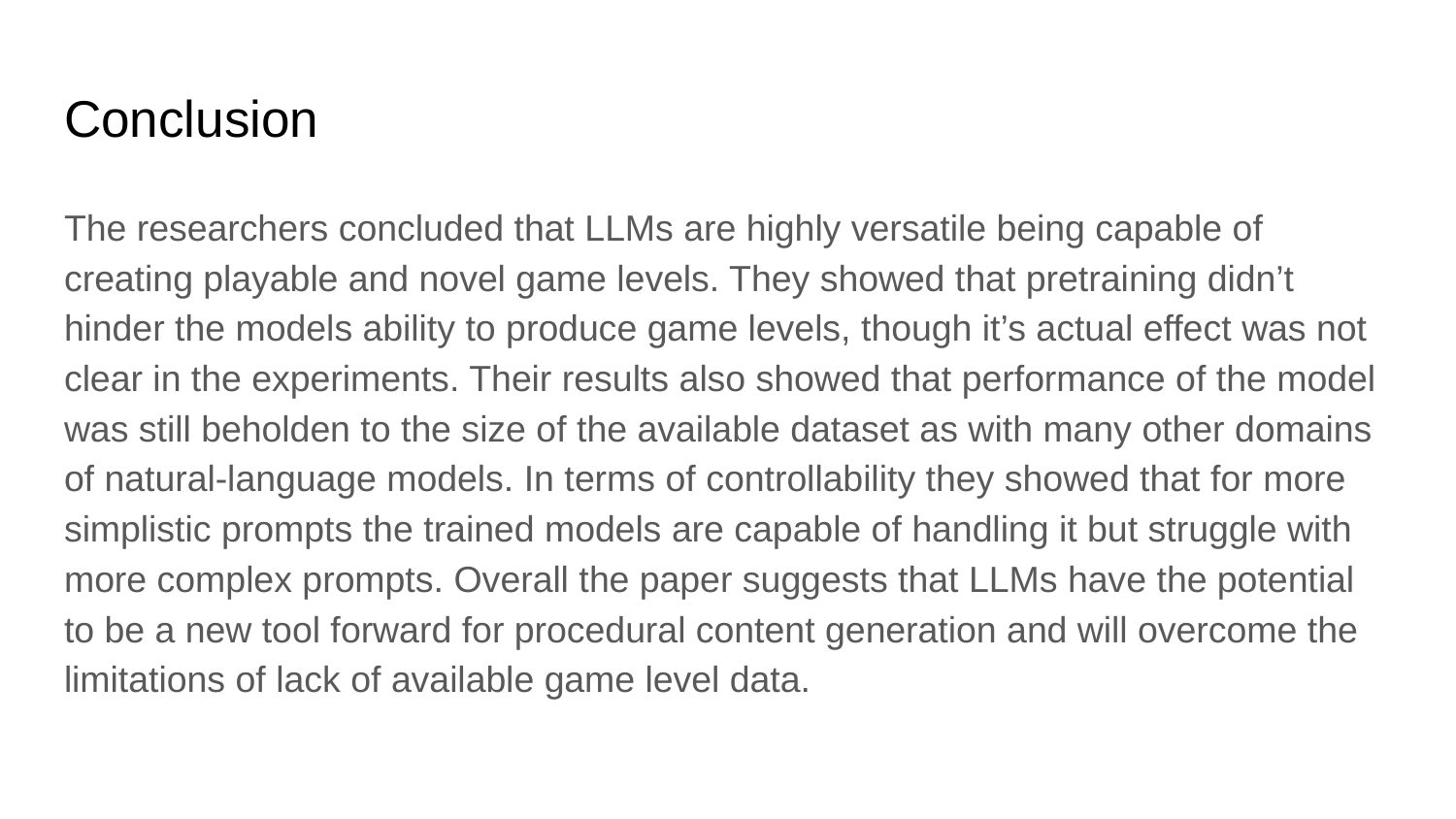

# Conclusion
The researchers concluded that LLMs are highly versatile being capable of creating playable and novel game levels. They showed that pretraining didn’t hinder the models ability to produce game levels, though it’s actual effect was not clear in the experiments. Their results also showed that performance of the model was still beholden to the size of the available dataset as with many other domains of natural-language models. In terms of controllability they showed that for more simplistic prompts the trained models are capable of handling it but struggle with more complex prompts. Overall the paper suggests that LLMs have the potential to be a new tool forward for procedural content generation and will overcome the limitations of lack of available game level data.